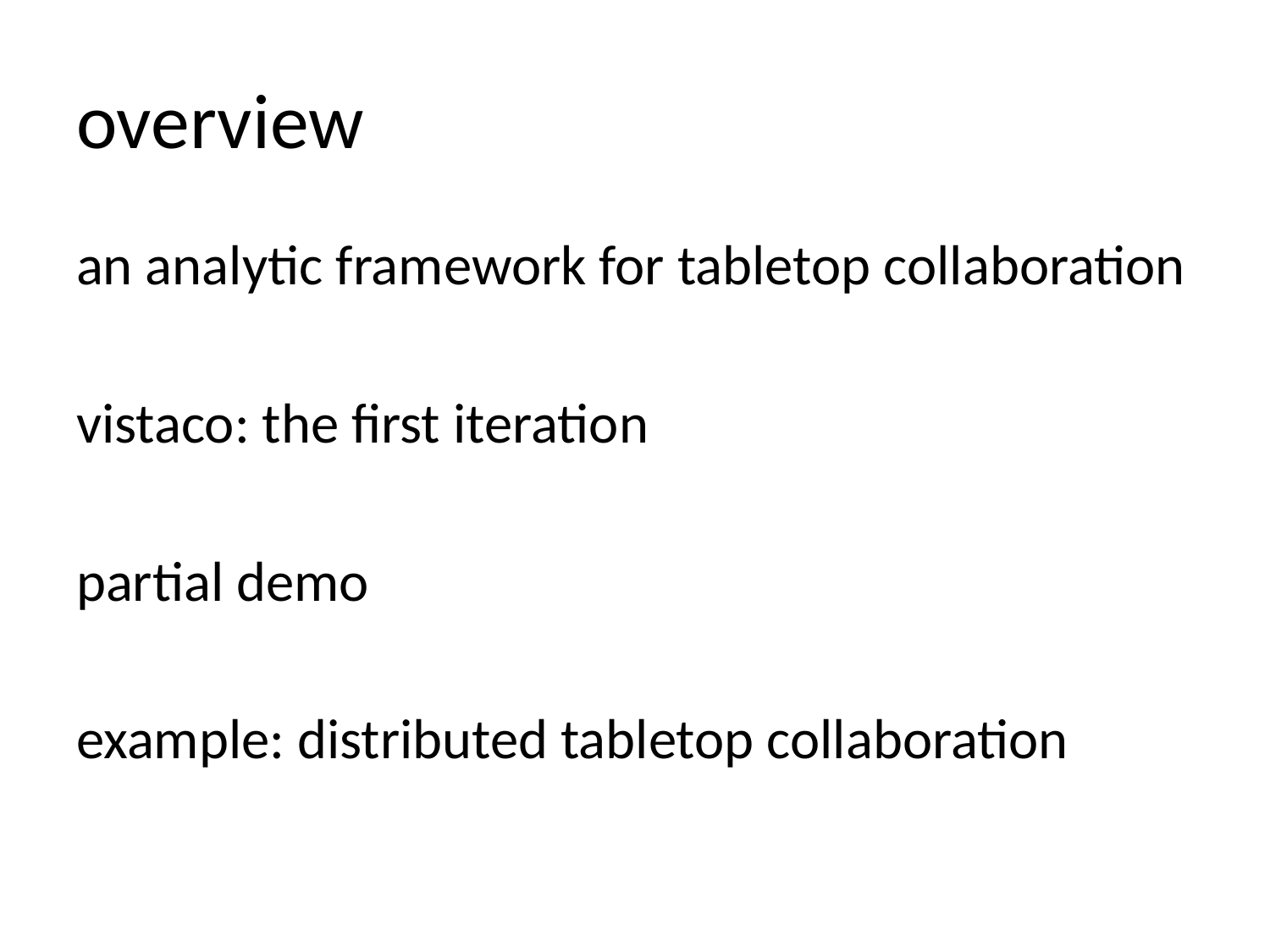

# overview
an analytic framework for tabletop collaboration

vistaco: the first iteration

partial demo

example: distributed tabletop collaboration